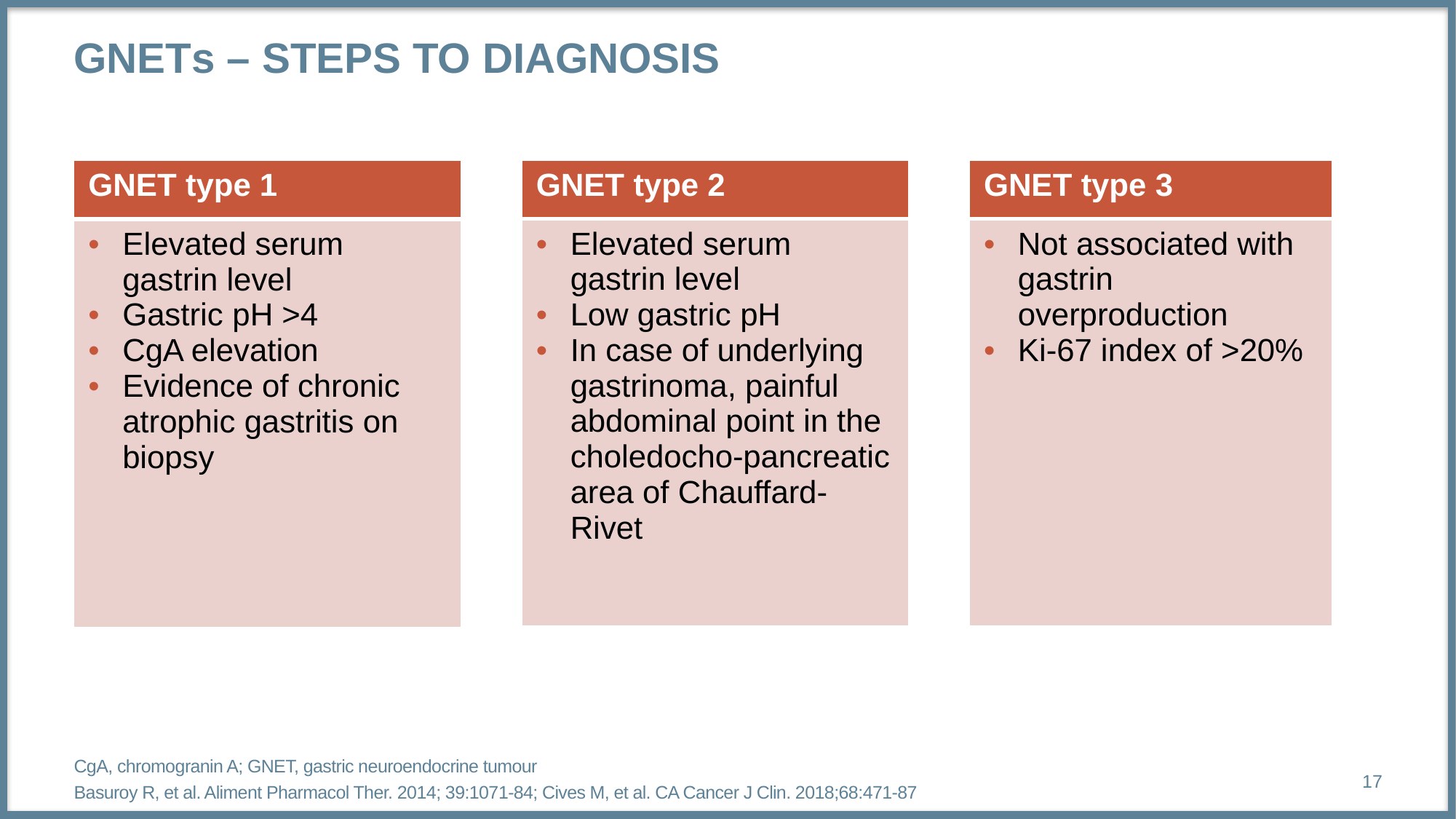

# GNETs – STEPS to Diagnosis
| GNET type 1 |
| --- |
| Elevated serum gastrin level Gastric pH >4 CgA elevation Evidence of chronic atrophic gastritis on biopsy |
| GNET type 2 |
| --- |
| Elevated serum gastrin level Low gastric pH In case of underlying gastrinoma, painful abdominal point in the choledocho-pancreatic area of ​​Chauffard-Rivet |
| GNET type 3 |
| --- |
| Not associated with gastrin overproduction Ki-67 index of >20% |
CgA, chromogranin A; GNET, gastric neuroendocrine tumour
Basuroy R, et al. Aliment Pharmacol Ther. 2014; 39:1071-84; Cives M, et al. CA Cancer J Clin. 2018;68:471-87
17